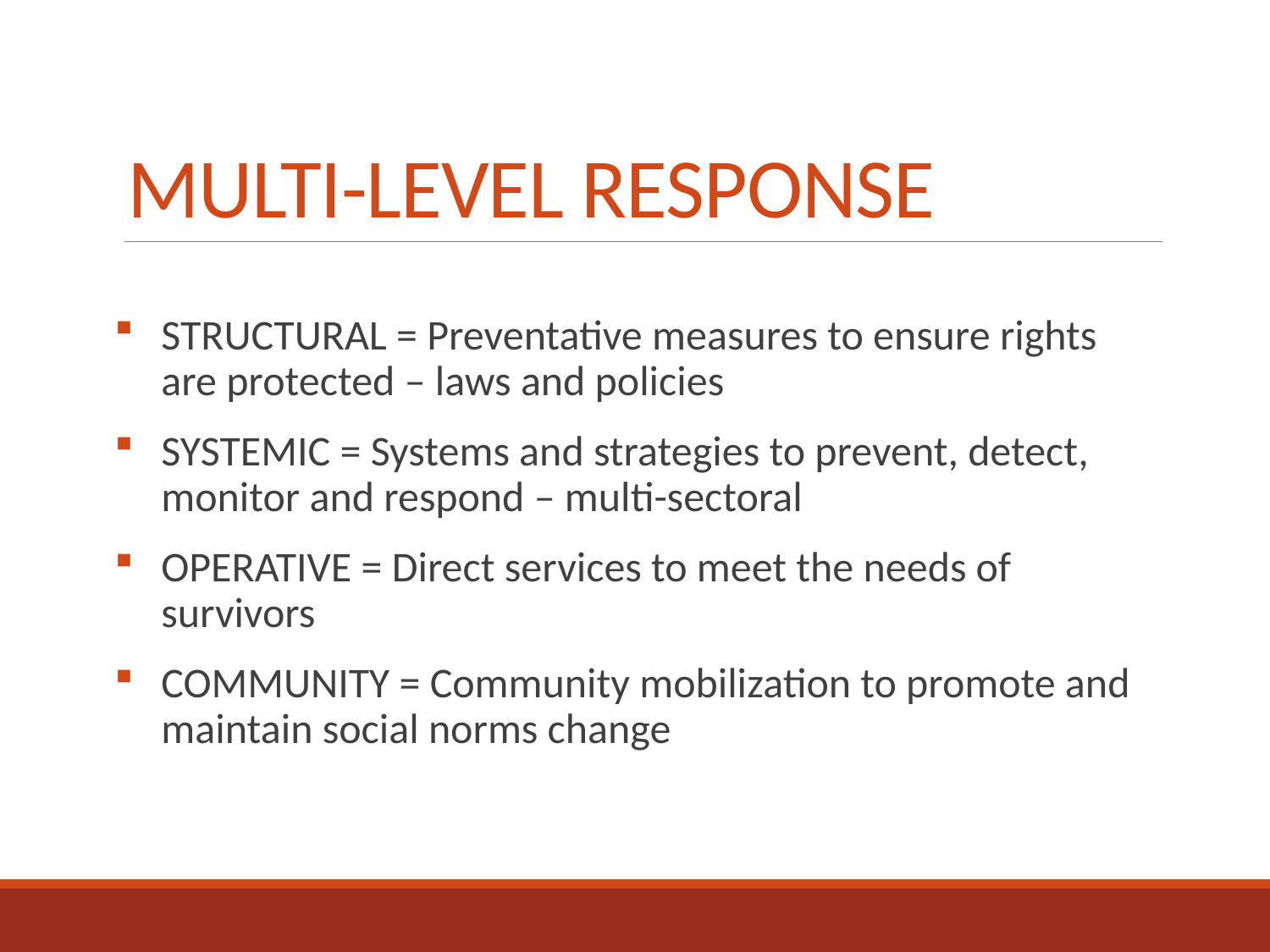

# MULTI-LEVEL RESPONSE
STRUCTURAL = Preventative measures to ensure rights are protected – laws and policies
SYSTEMIC = Systems and strategies to prevent, detect, monitor and respond – multi-sectoral
OPERATIVE = Direct services to meet the needs of survivors
COMMUNITY = Community mobilization to promote and maintain social norms change